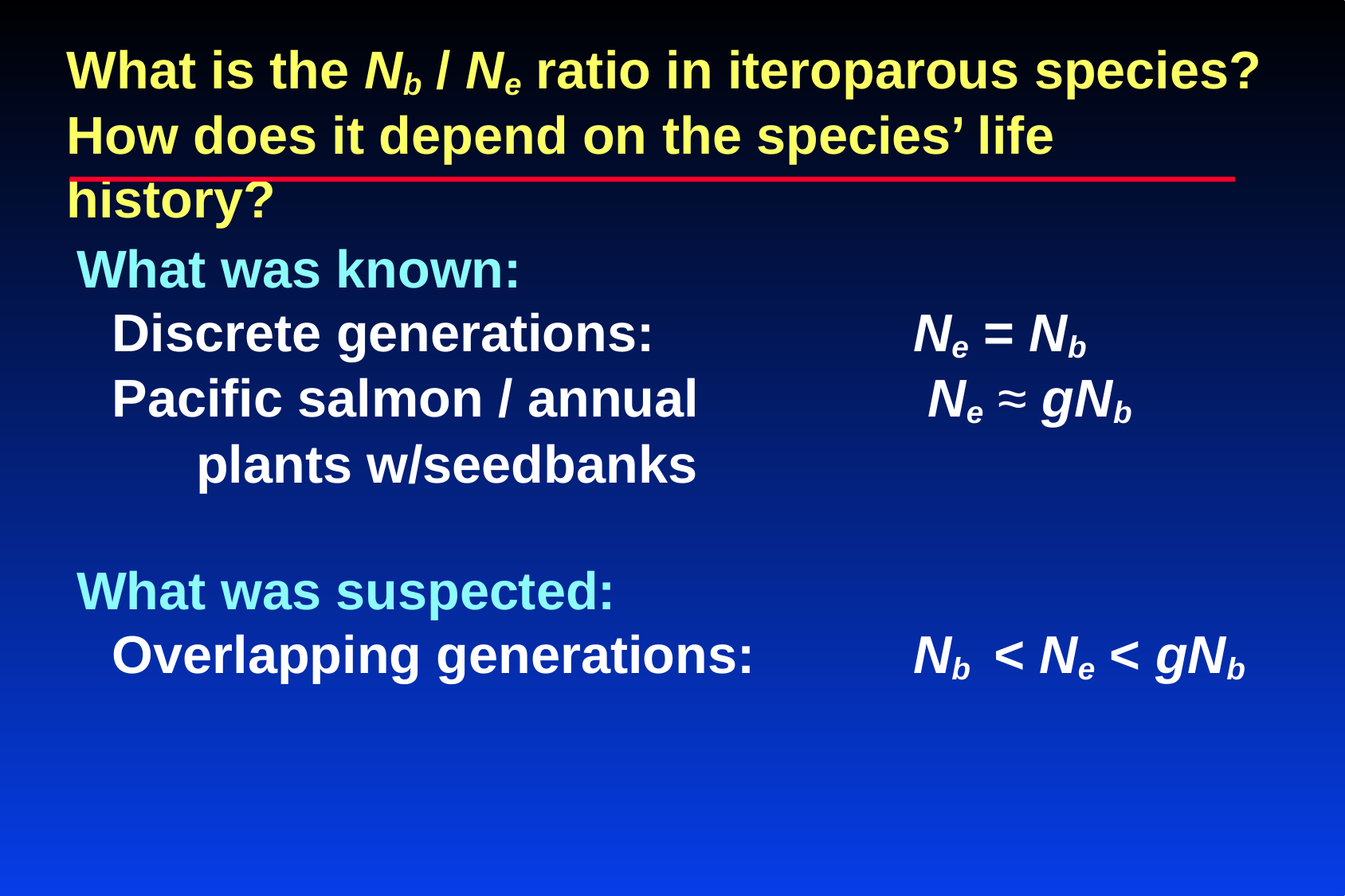

What is the Nb / Ne ratio in iteroparous species?
How does it depend on the species’ life history?

What was known:
	Discrete generations:			Ne = Nb
	Pacific salmon / annual 		 Ne ≈ gNb
		plants w/seedbanks

What was suspected:
	Overlapping generations:		Nb  < Ne < gNb